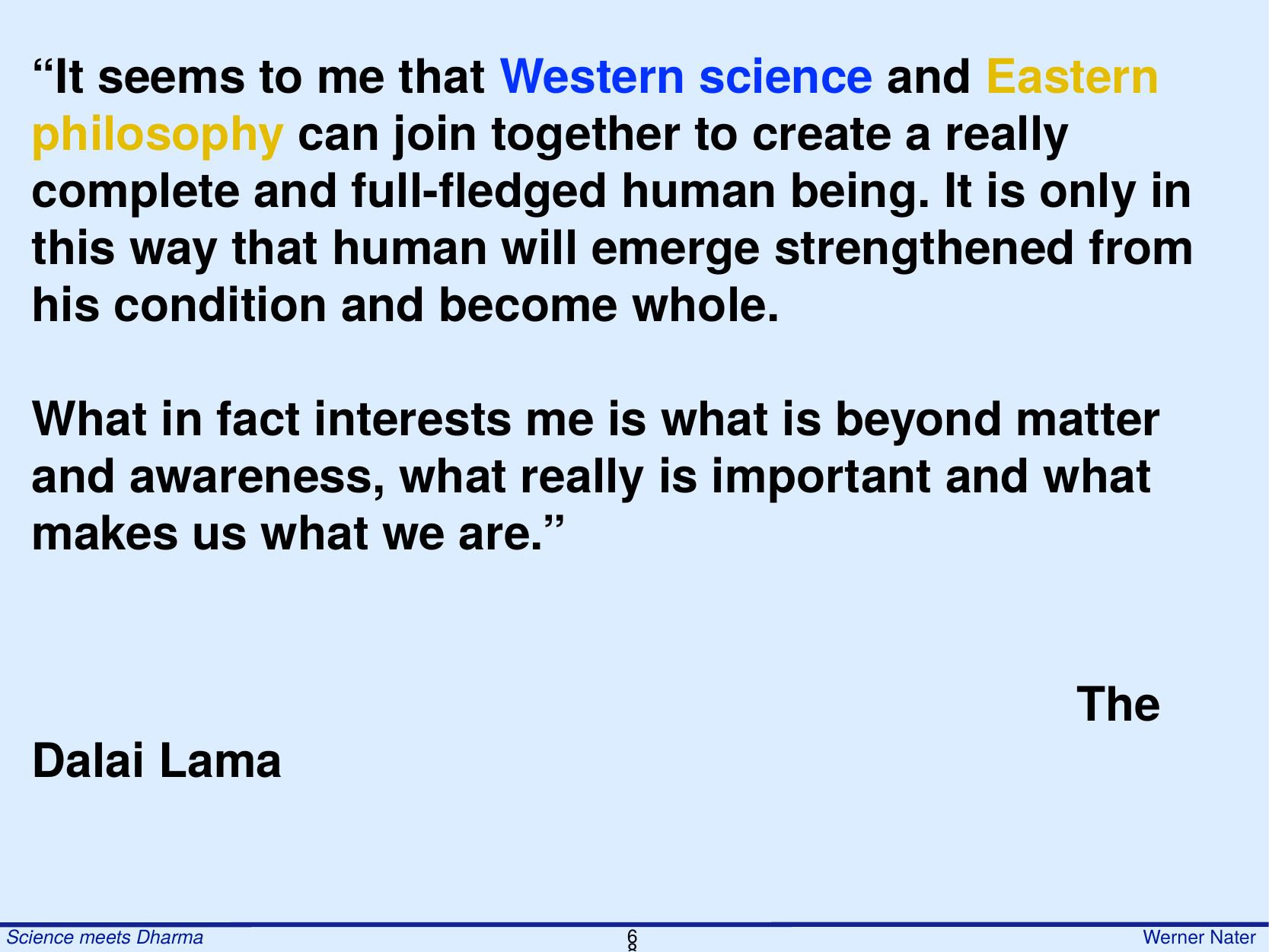

“It seems to me that Western science and Eastern philosophy can join together to create a really complete and full-fledged human being. It is only in this way that human will emerge strengthened from his condition and become whole.

What in fact interests me is what is beyond matter and awareness, what really is important and what makes us what we are.”

				      		                           The Dalai Lama
68